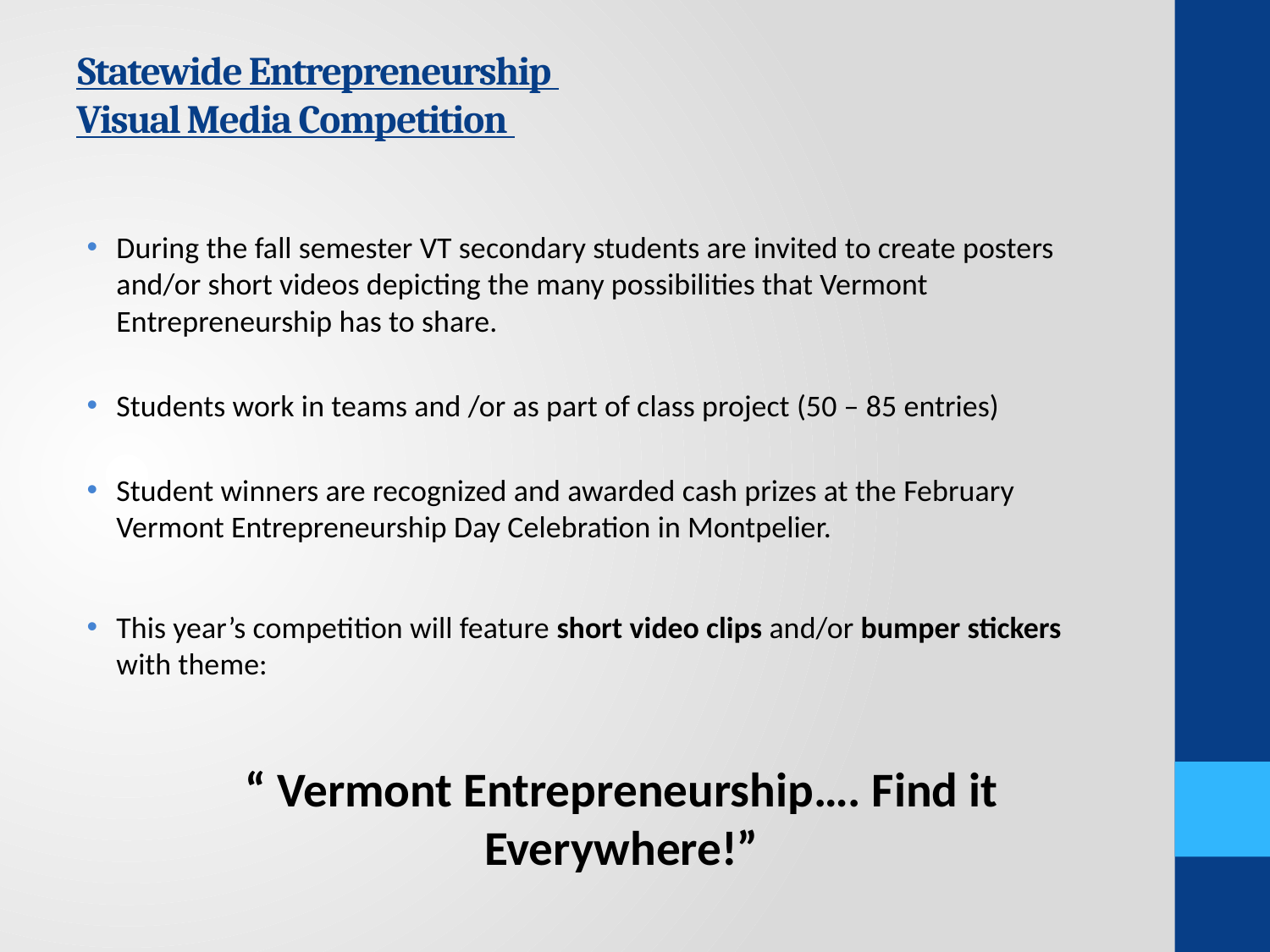

# Statewide Entrepreneurship Visual Media Competition
During the fall semester VT secondary students are invited to create posters and/or short videos depicting the many possibilities that Vermont Entrepreneurship has to share.

Students work in teams and /or as part of class project (50 – 85 entries)

Student winners are recognized and awarded cash prizes at the February Vermont Entrepreneurship Day Celebration in Montpelier.

This year’s competition will feature short video clips and/or bumper stickers with theme:

“ Vermont Entrepreneurship…. Find it Everywhere!”